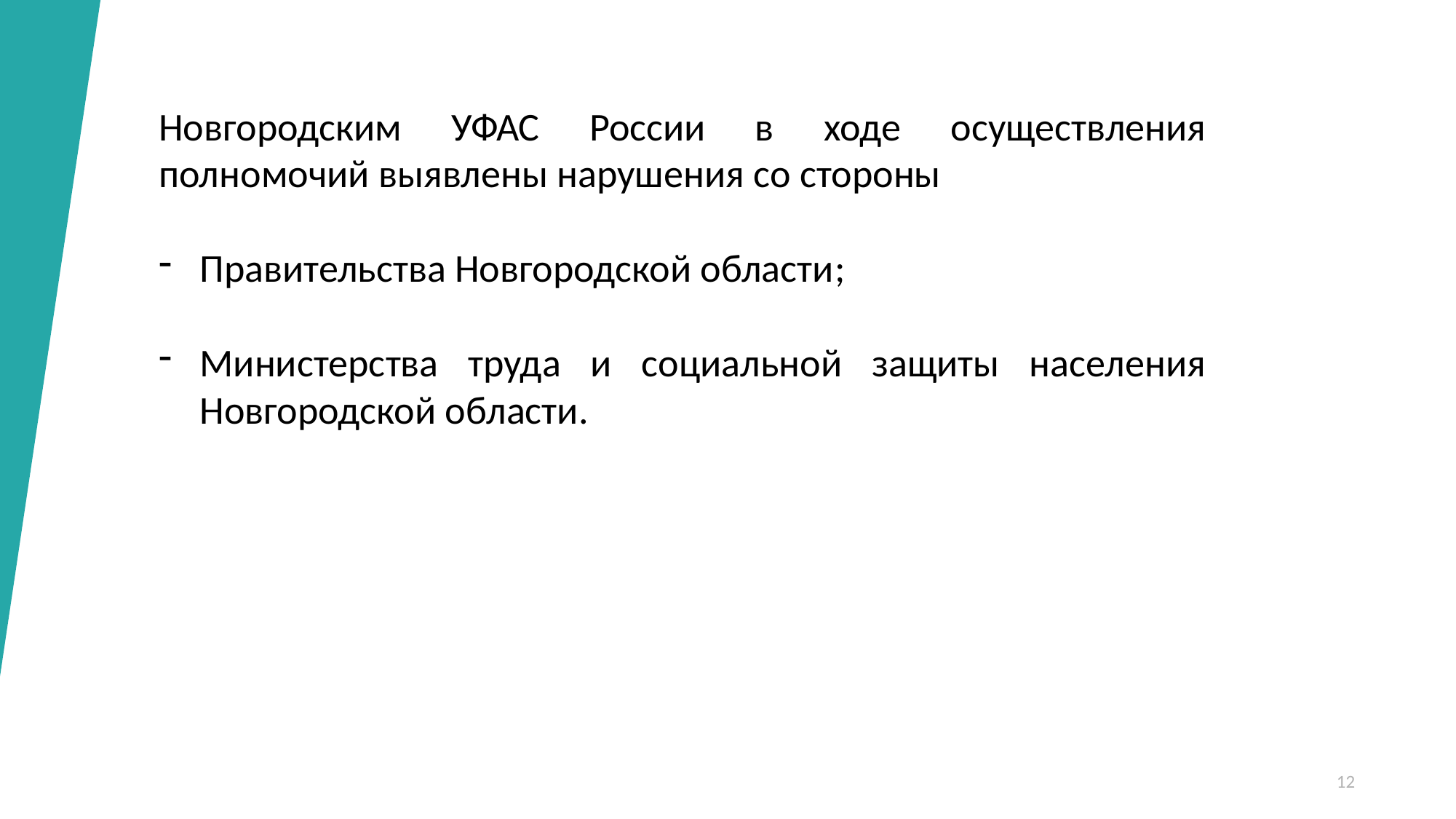

Новгородским УФАС России в ходе осуществления полномочий выявлены нарушения со стороны

Правительства Новгородской области;

Министерства труда и социальной защиты населения Новгородской области.
12